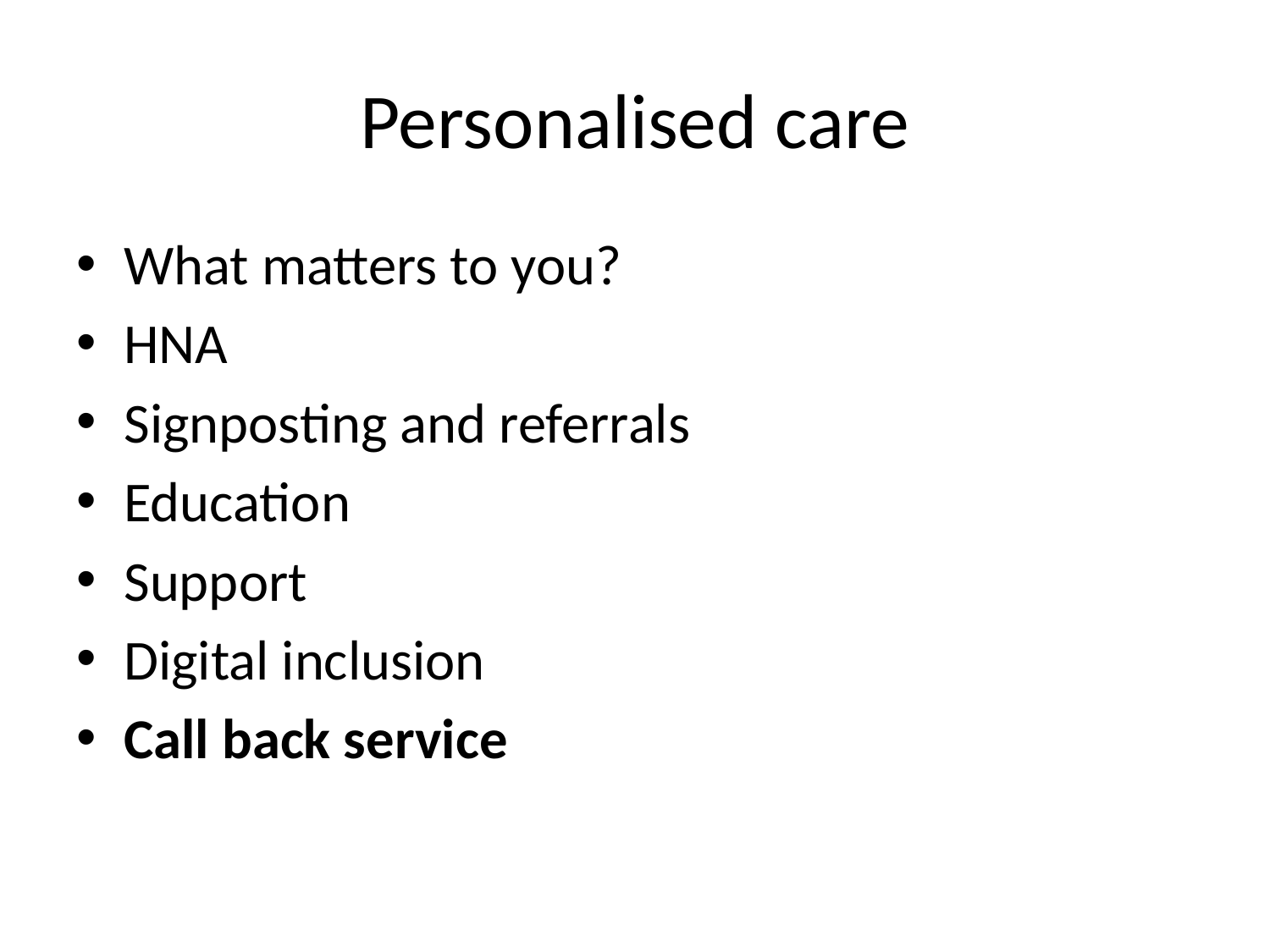

# Personalised care
What matters to you?
HNA
Signposting and referrals
Education
Support
Digital inclusion
Call back service